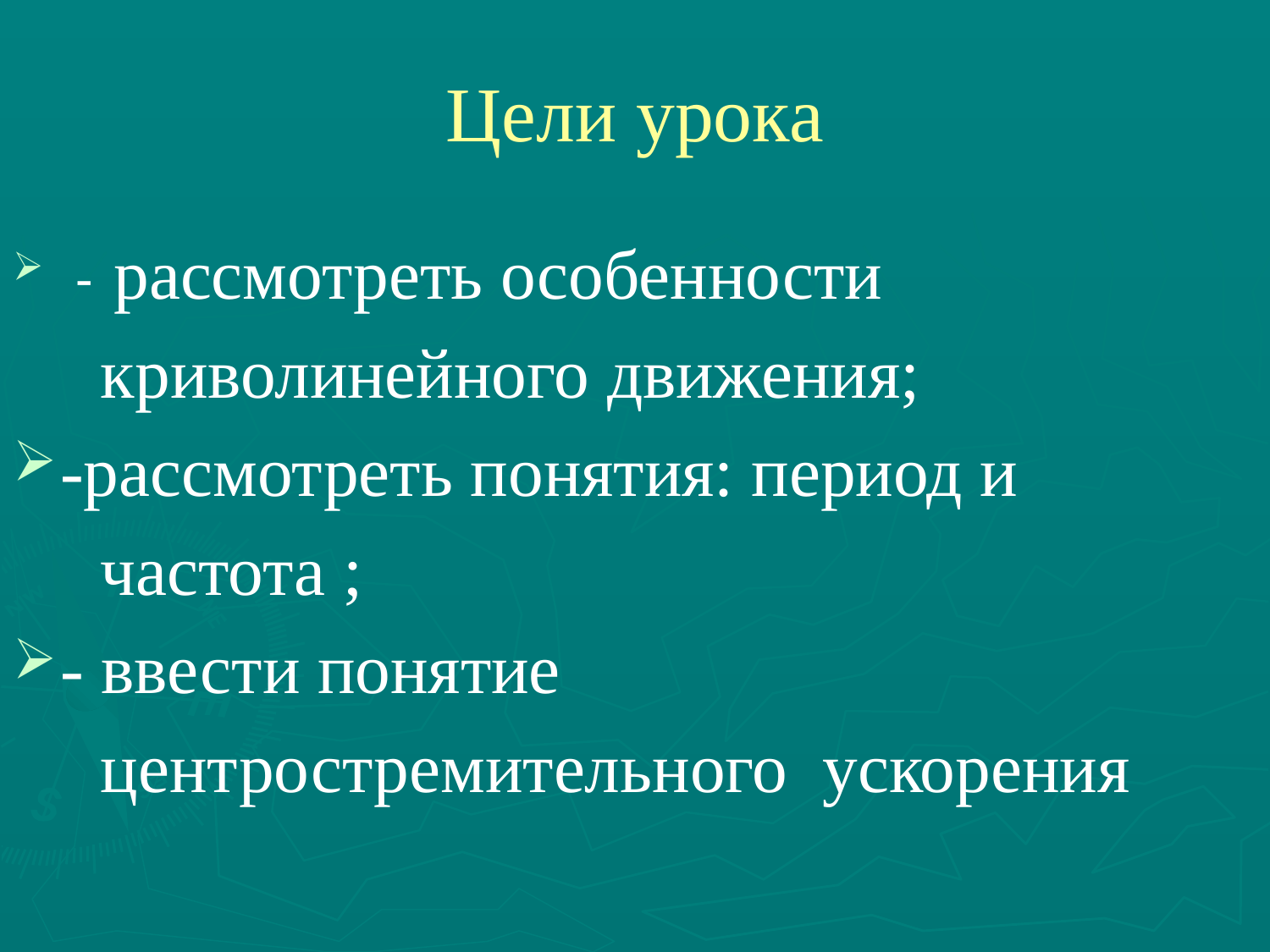

# Цели урока
 - рассмотреть особенности
     криволинейного движения;
-рассмотреть понятия: период и
     частота ;
- ввести понятие
     центростремительного  ускорения